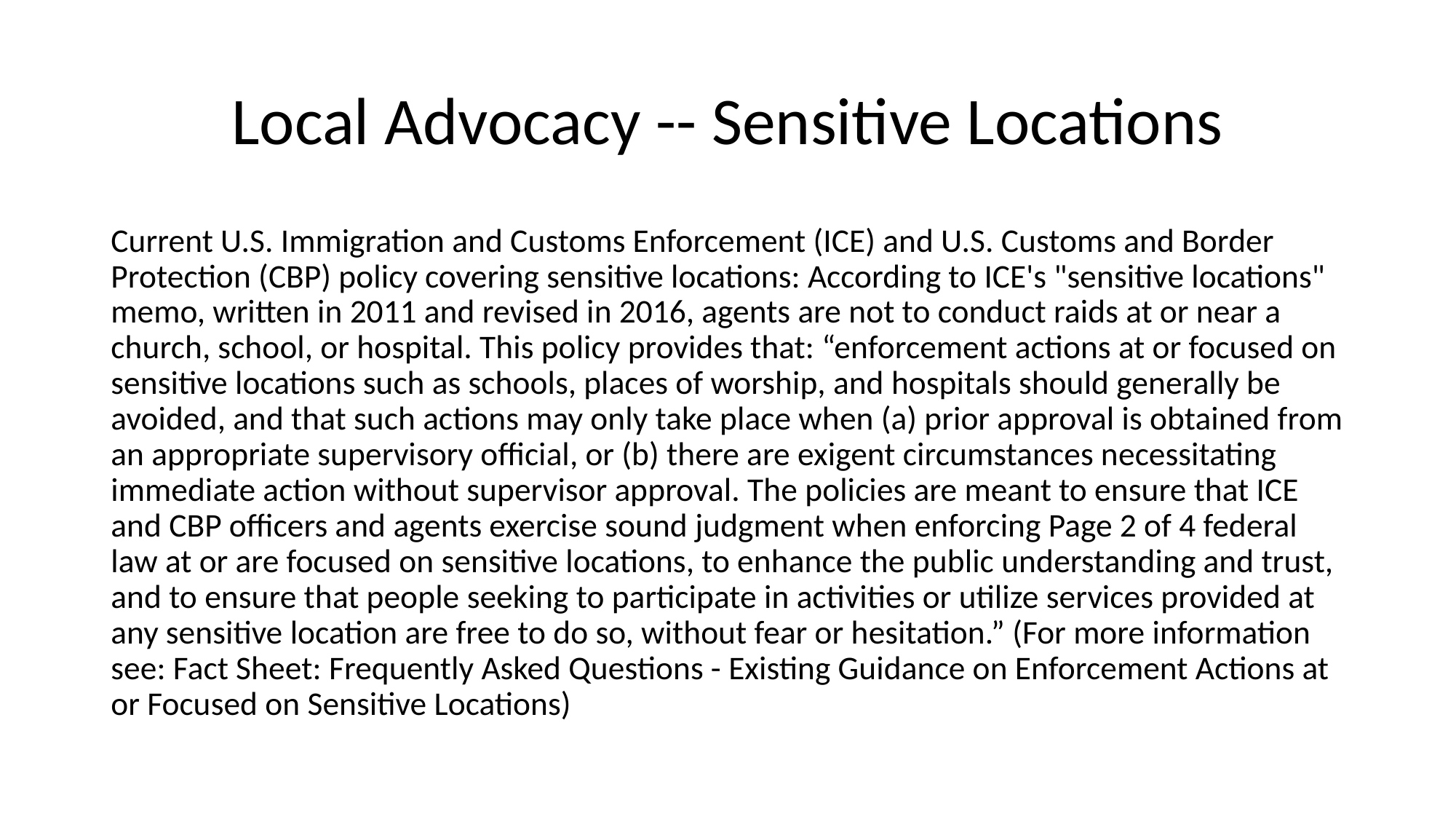

# Local Advocacy -- Sensitive Locations
Current U.S. Immigration and Customs Enforcement (ICE) and U.S. Customs and Border Protection (CBP) policy covering sensitive locations: According to ICE's "sensitive locations" memo, written in 2011 and revised in 2016, agents are not to conduct raids at or near a church, school, or hospital. This policy provides that: “enforcement actions at or focused on sensitive locations such as schools, places of worship, and hospitals should generally be avoided, and that such actions may only take place when (a) prior approval is obtained from an appropriate supervisory official, or (b) there are exigent circumstances necessitating immediate action without supervisor approval. The policies are meant to ensure that ICE and CBP officers and agents exercise sound judgment when enforcing Page 2 of 4 federal law at or are focused on sensitive locations, to enhance the public understanding and trust, and to ensure that people seeking to participate in activities or utilize services provided at any sensitive location are free to do so, without fear or hesitation.” (For more information see: Fact Sheet: Frequently Asked Questions - Existing Guidance on Enforcement Actions at or Focused on Sensitive Locations)